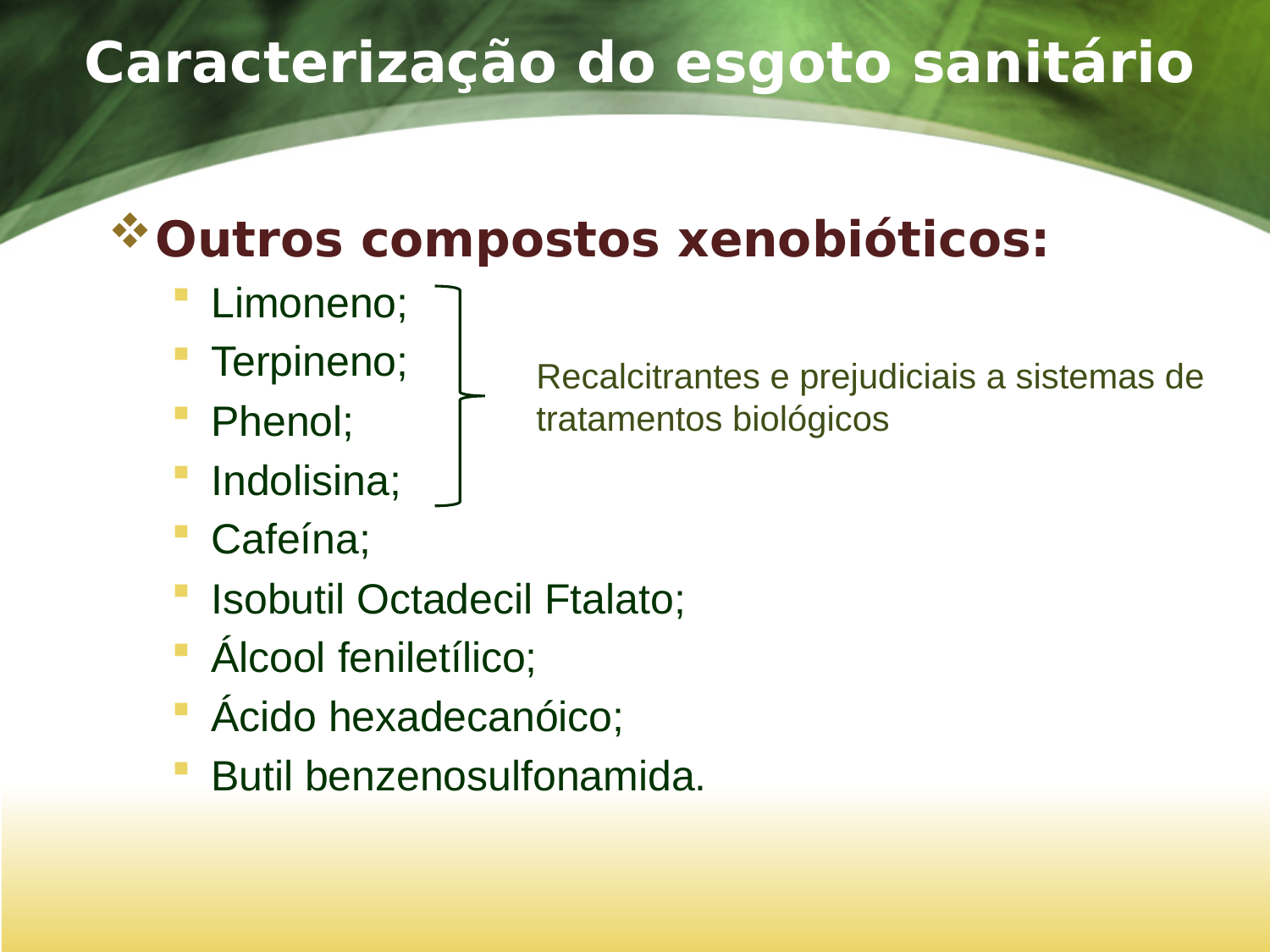

# Caracterização do esgoto sanitário
Outros compostos xenobióticos:
Limoneno;
Terpineno;
Phenol;
Indolisina;
Cafeína;
Isobutil Octadecil Ftalato;
Álcool feniletílico;
Ácido hexadecanóico;
Butil benzenosulfonamida.

Recalcitrantes e prejudiciais a sistemas de tratamentos biológicos